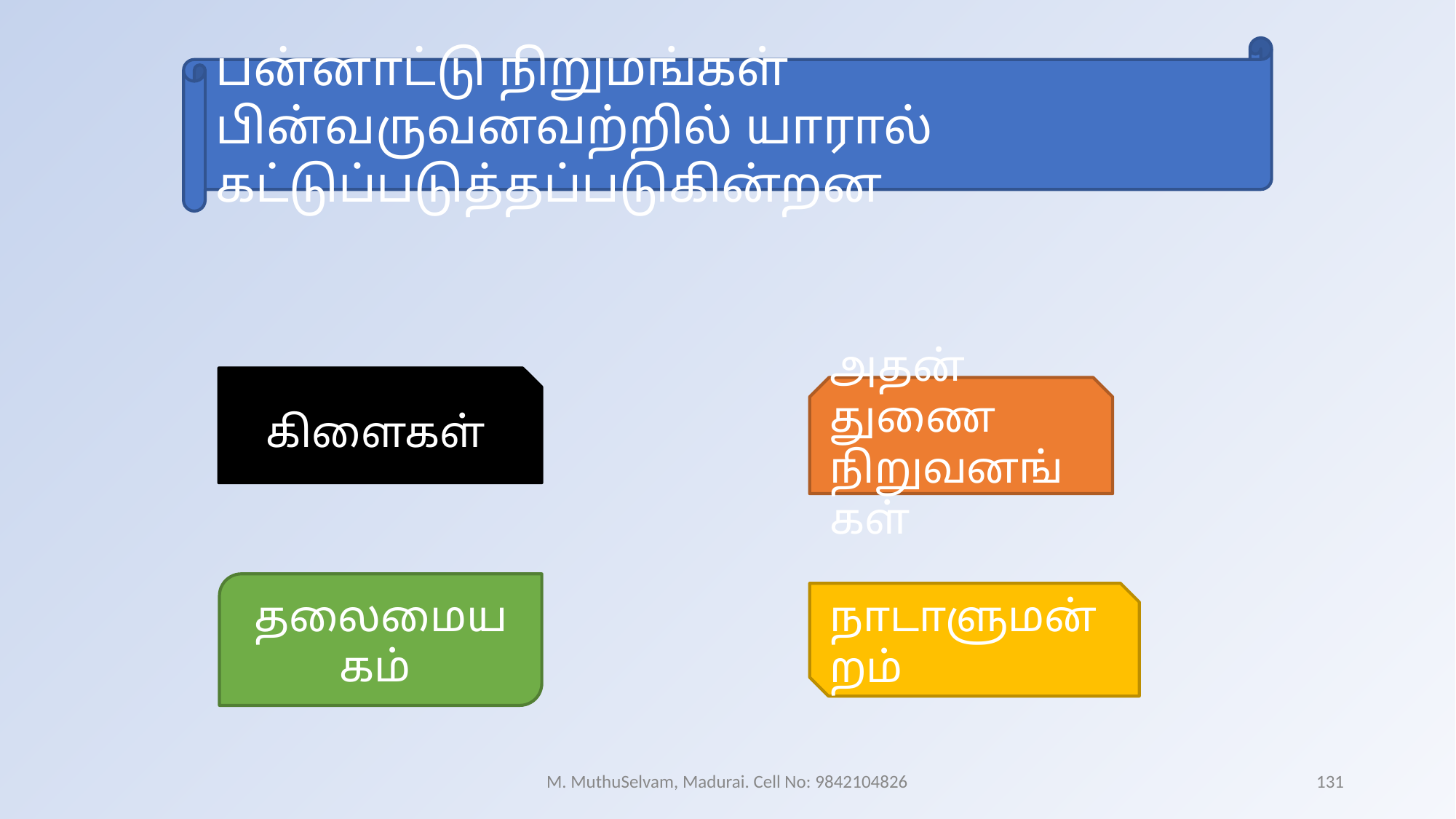

பன்னாட்டு நிறுமங்கள் பின்வருவனவற்றில் யாரால் கட்டுப்படுத்தப்படுகின்றன
கிளைகள்
அதன் துணை நிறுவனங்கள்
தலைமையகம்
நாடாளுமன்றம்
M. MuthuSelvam, Madurai. Cell No: 9842104826
131